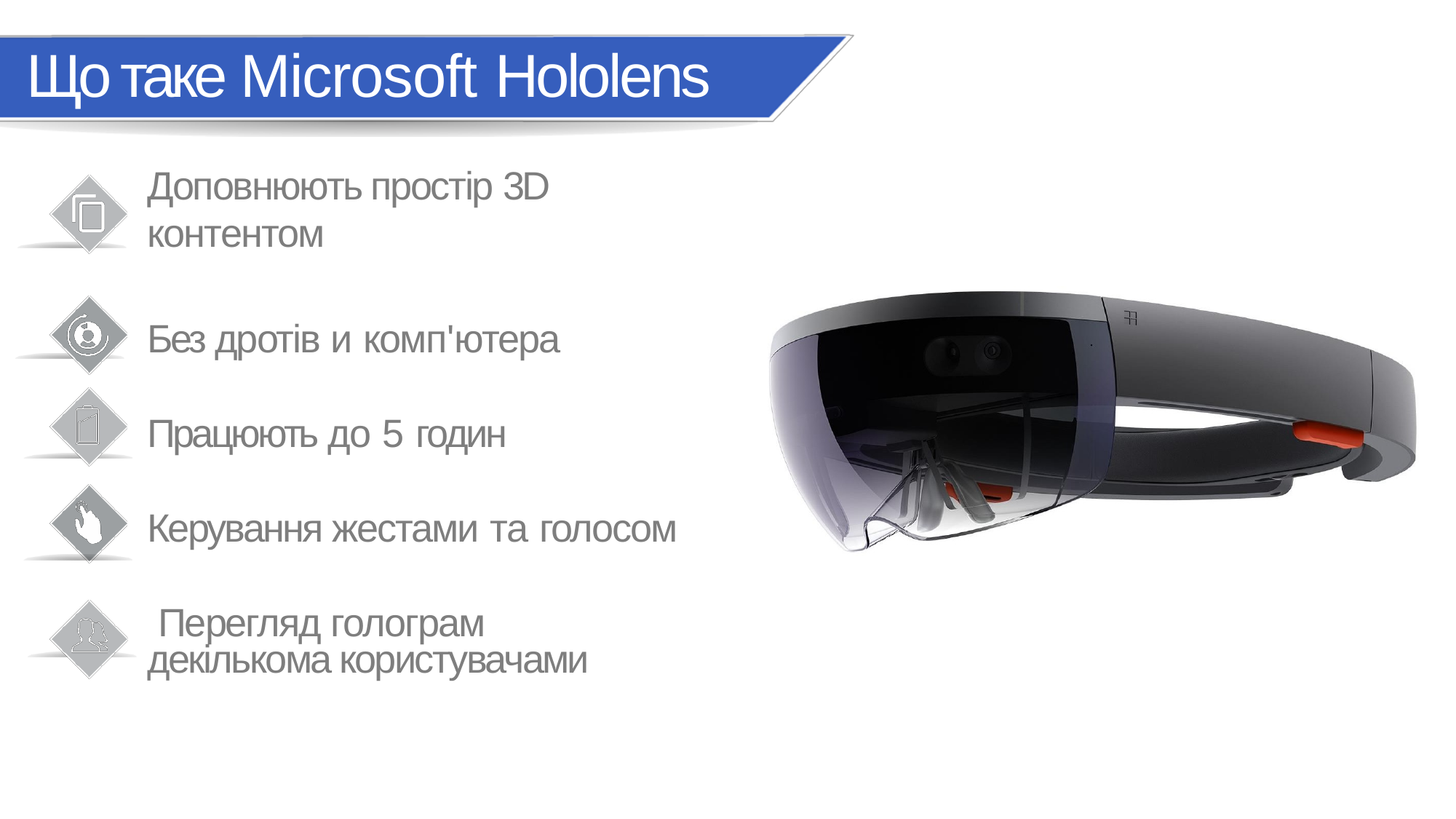

# Що таке Microsoft Hololens

Доповнюють простір 3D
контентом
Без дротів и комп'ютера  Працюють до 5 годин
Керування жестами та голосом  Перегляд голограм
декількома користувачами